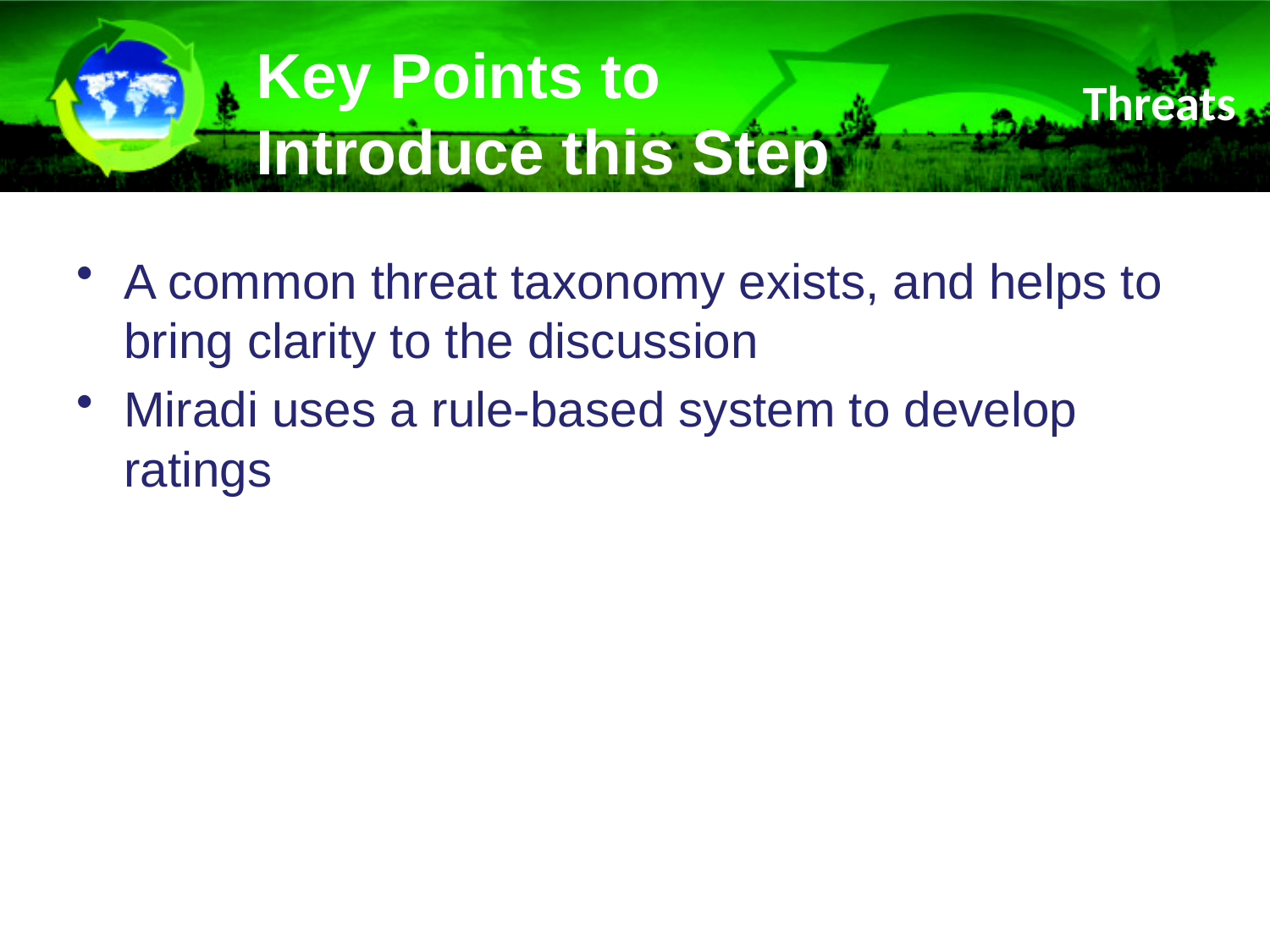

Key Points to Introduce this Step
# Threats
A common threat taxonomy exists, and helps to bring clarity to the discussion
Miradi uses a rule-based system to develop ratings